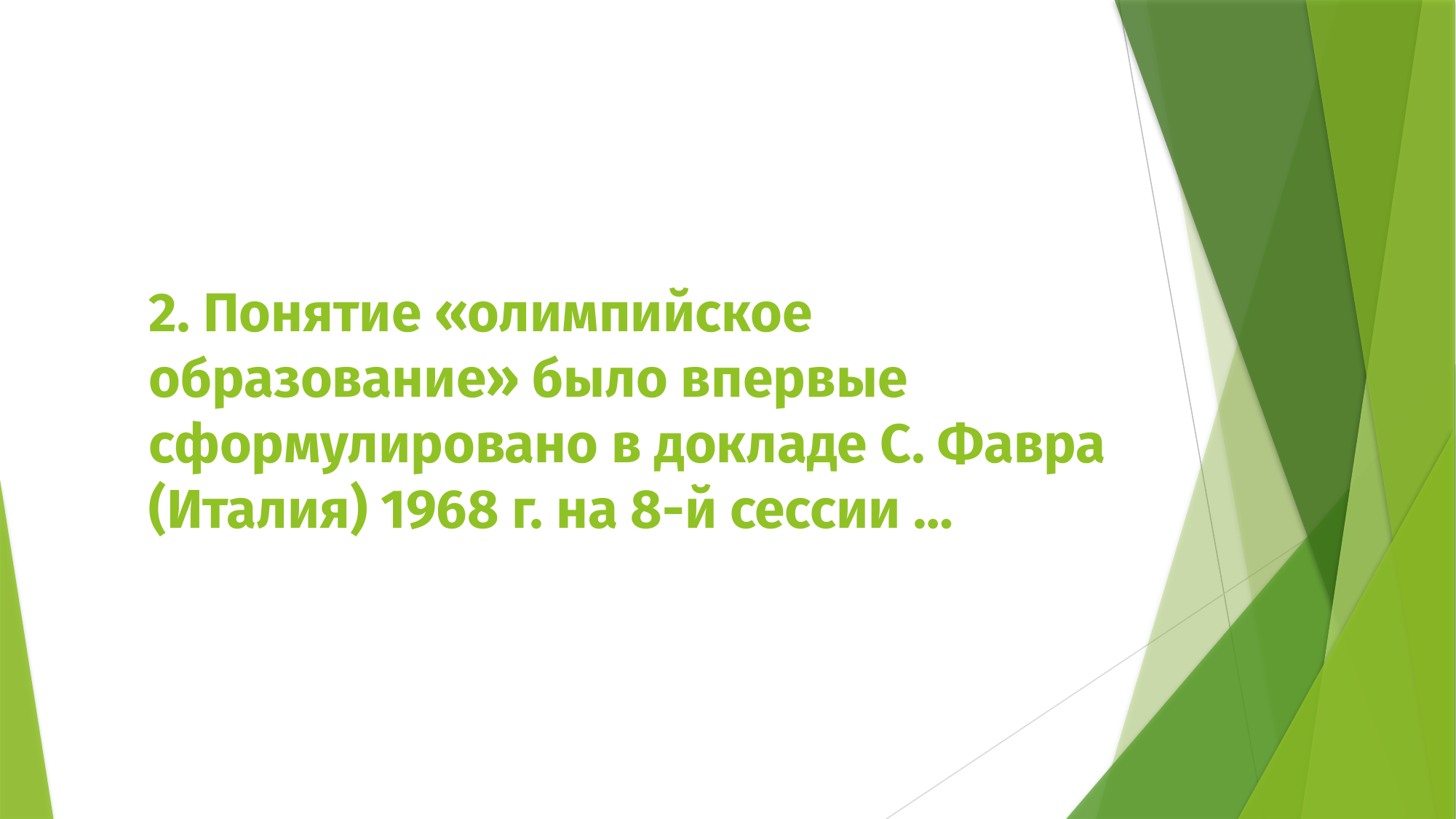

# 2. Понятие «олимпийское образование» было впервые сформулировано в докладе С. Фавра (Италия) 1968 г. на 8-й сессии …